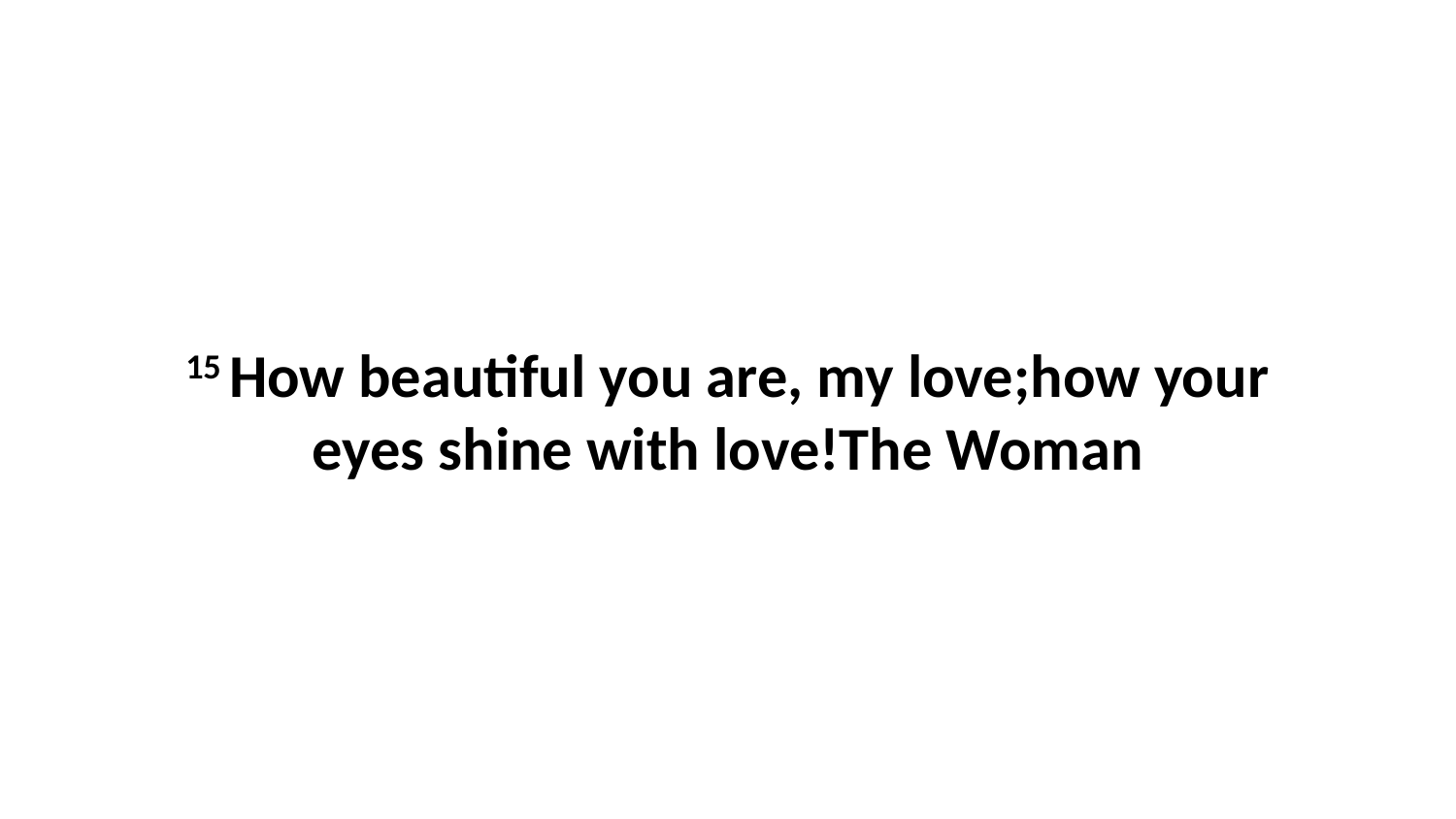

15 How beautiful you are, my love;how your eyes shine with love!The Woman